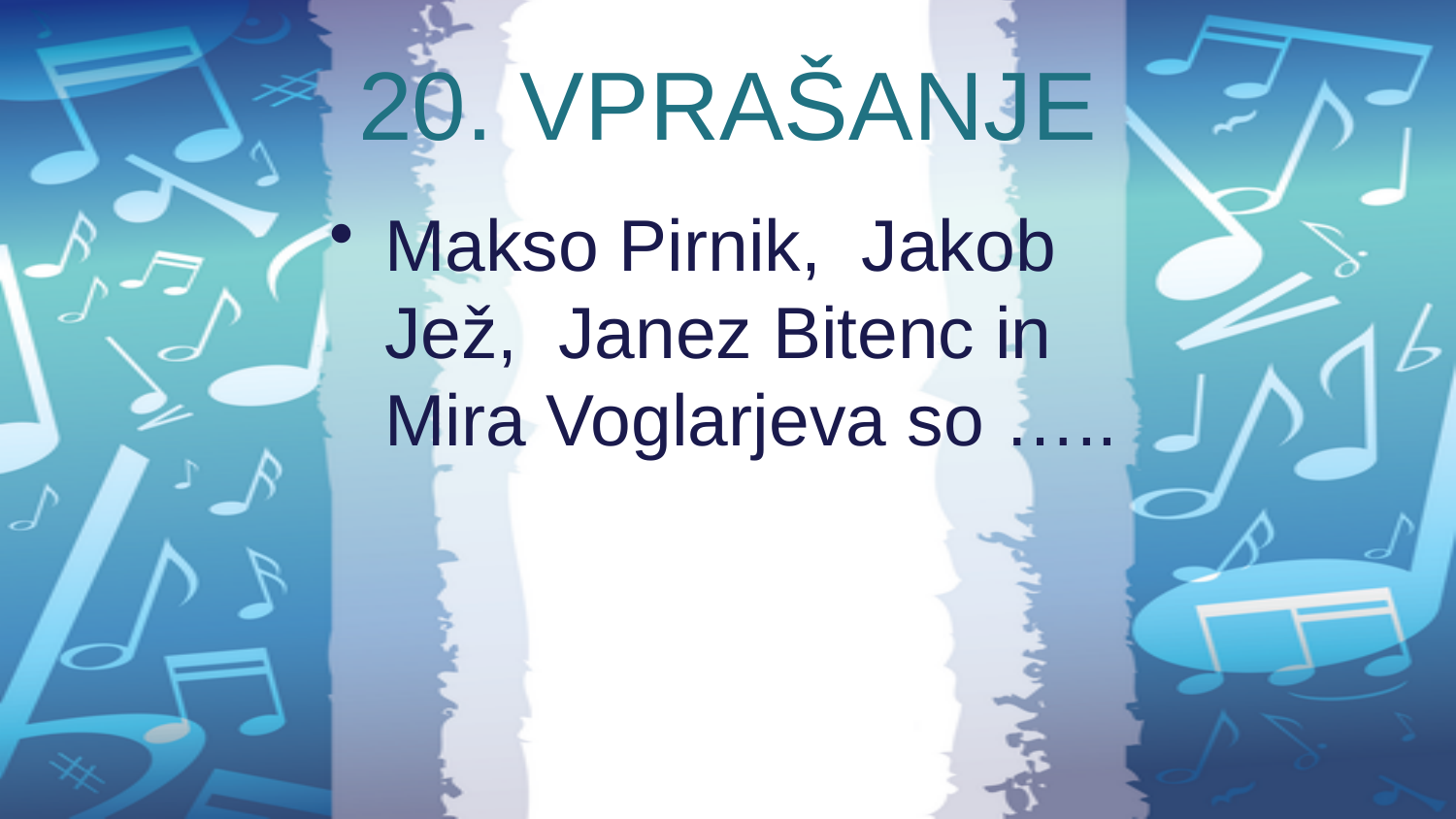

# 20. VPRAŠANJE
Makso Pirnik,  Jakob Jež,  Janez Bitenc in  Mira Voglarjeva so …..